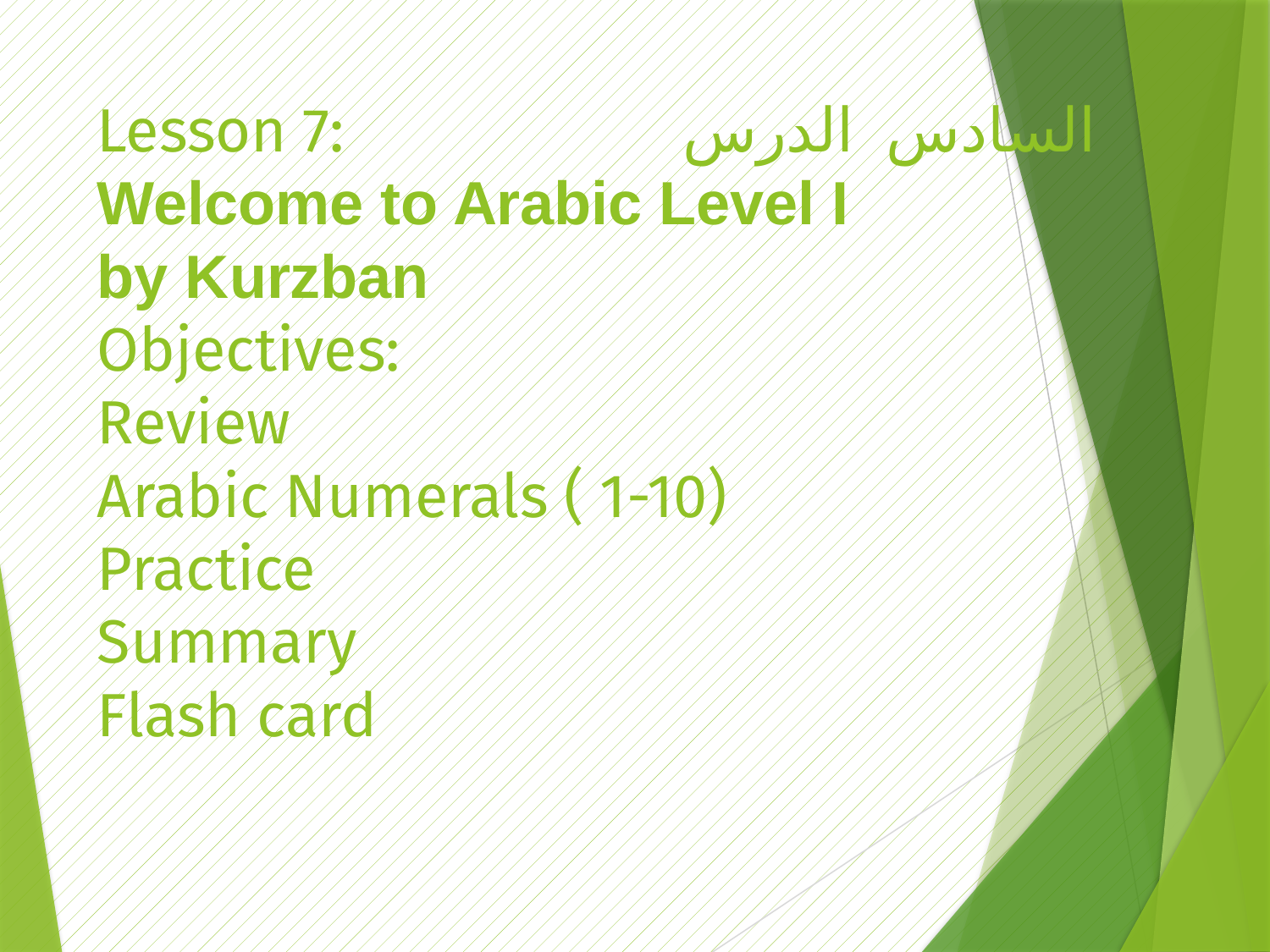

# Lesson 7:                     السادس  الدرس Welcome to Arabic Level I by Kurzban Objectives: Review Arabic Numerals ( 1-10) Practice Summary Flash card